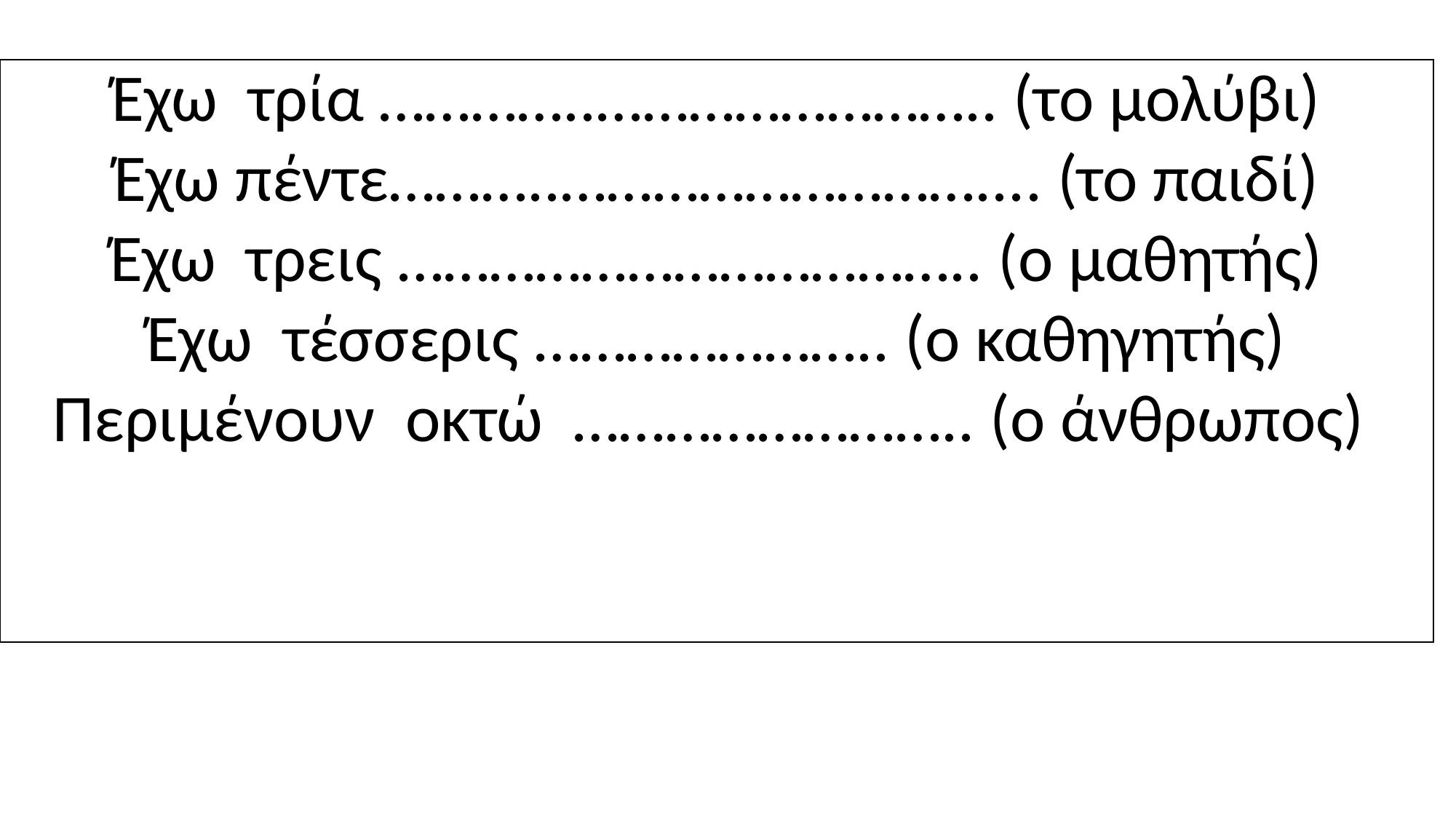

Έχω  τρία …………..…………………….. (το μολύβι)
Έχω πέντε………..……………………….... (το παιδί)
Έχω  τρεις ……………………………….. (ο μαθητής)
Έχω  τέσσερις ………………….. (ο καθηγητής)
Περιμένουν  οκτώ  …………………….. (ο άνθρωπος)